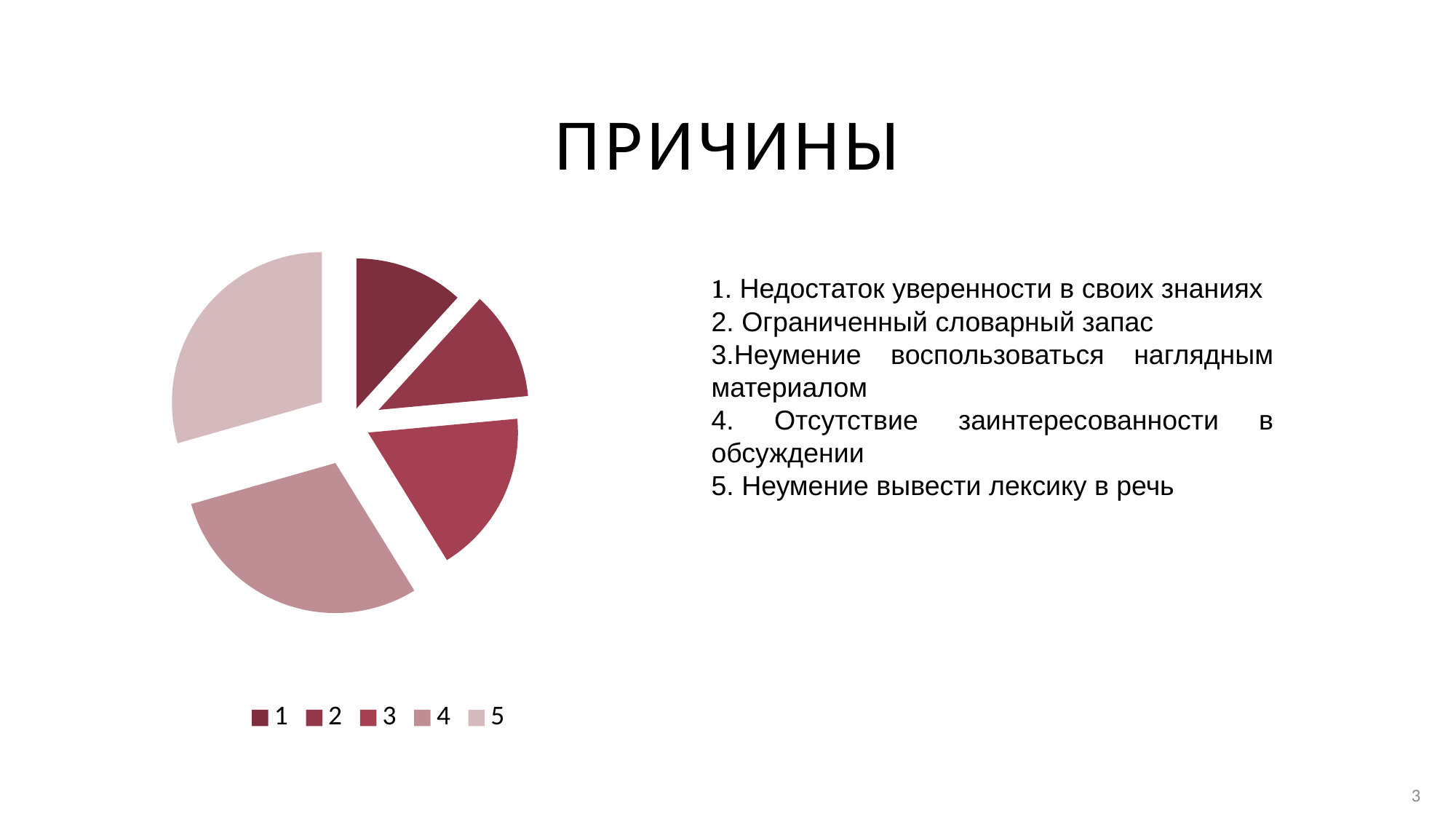

# Причины

### Chart

| Category | Сектор 3 |
|---|---|
| 1 | 2.0 |
| 2 | 2.0 |
| 3 | 3.0 |
| 4 | 5.0 |
| 5 | 5.0 |
1. Недостаток уверенности в своих знаниях
2. Ограниченный словарный запас
3.Неумение воспользоваться наглядным материалом
4. Отсутствие заинтересованности в обсуждении
5. Неумение вывести лексику в речь
3